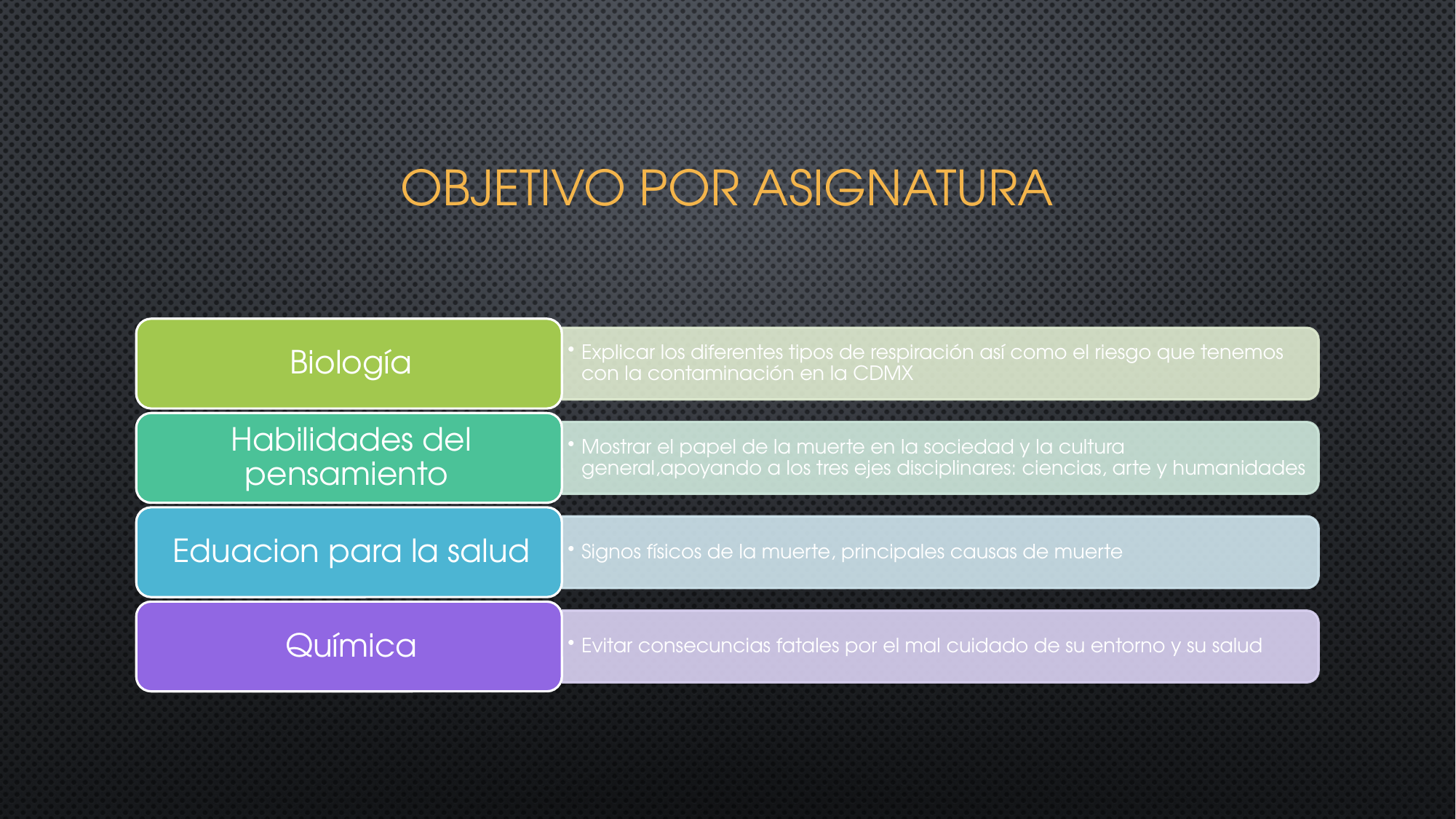

# OBJETIVO POR ASIGNATURA
Explicar los diferentes tipos de respiración así como el riesgo que tenemos con la contaminación en la CDMX
Biología
Mostrar el papel de la muerte en la sociedad y la cultura general,apoyando a los tres ejes disciplinares: ciencias, arte y humanidades
Habilidades del pensamiento
Signos físicos de la muerte, principales causas de muerte
Eduacion para la salud
Evitar consecuncias fatales por el mal cuidado de su entorno y su salud
Química